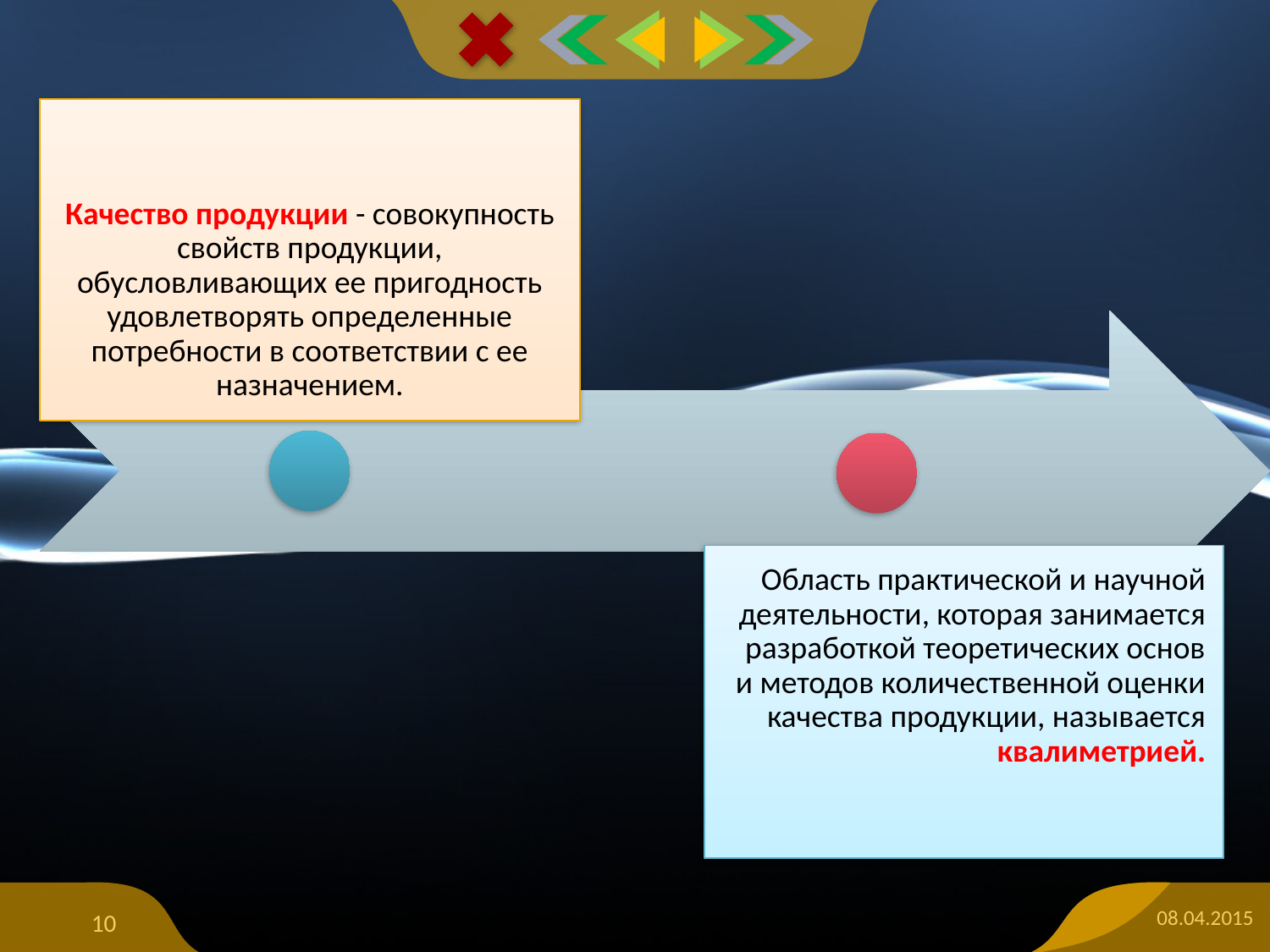

Качество продукции - совокупность свойств продукции, обусловливающих ее пригодность удовлетворять определенные потребности в соответствии с ее назначением.
Область практической и научной деятельности, которая занимается разработкой теоретических основ и методов количественной оценки качества продукции, называется квалиметрией.
#

08.04.2015
10